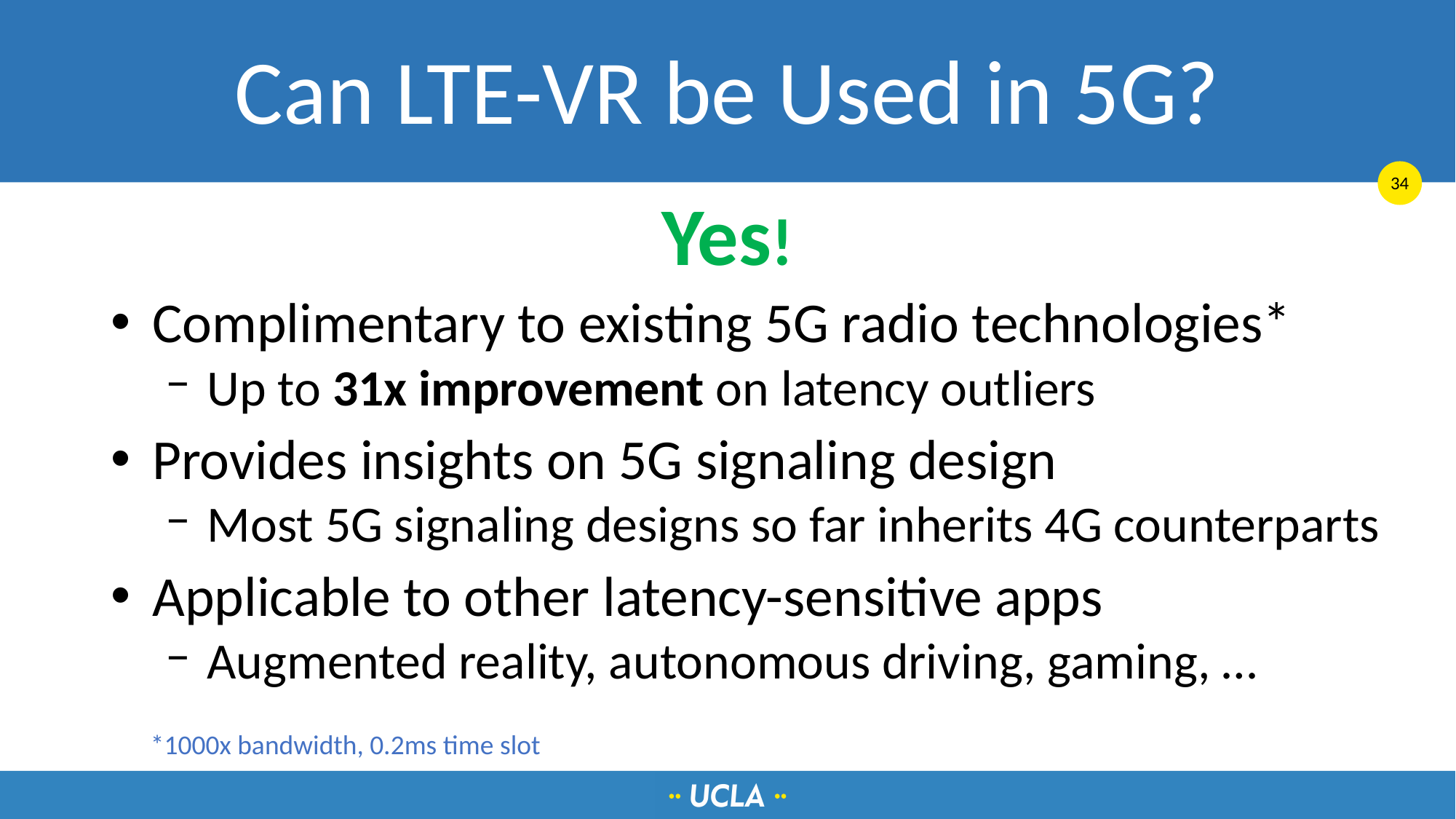

# Can LTE-VR be Used in 5G?
Yes!
Complimentary to existing 5G radio technologies*
Up to 31x improvement on latency outliers
Provides insights on 5G signaling design
Most 5G signaling designs so far inherits 4G counterparts
Applicable to other latency-sensitive apps
Augmented reality, autonomous driving, gaming, …
*1000x bandwidth, 0.2ms time slot